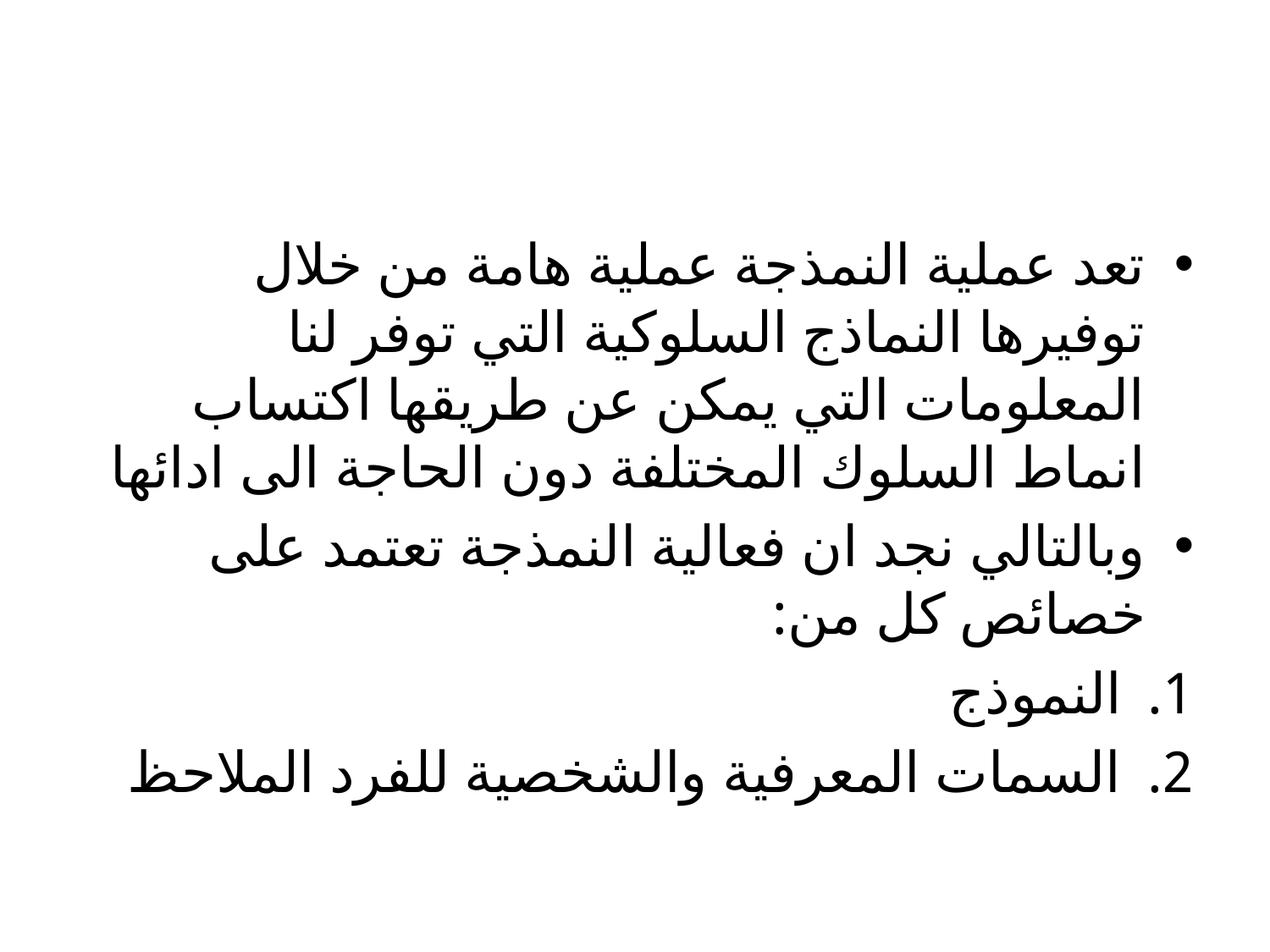

#
تعد عملية النمذجة عملية هامة من خلال توفيرها النماذج السلوكية التي توفر لنا المعلومات التي يمكن عن طريقها اكتساب انماط السلوك المختلفة دون الحاجة الى ادائها
وبالتالي نجد ان فعالية النمذجة تعتمد على  خصائص كل من:
النموذج
السمات المعرفية والشخصية للفرد الملاحظ